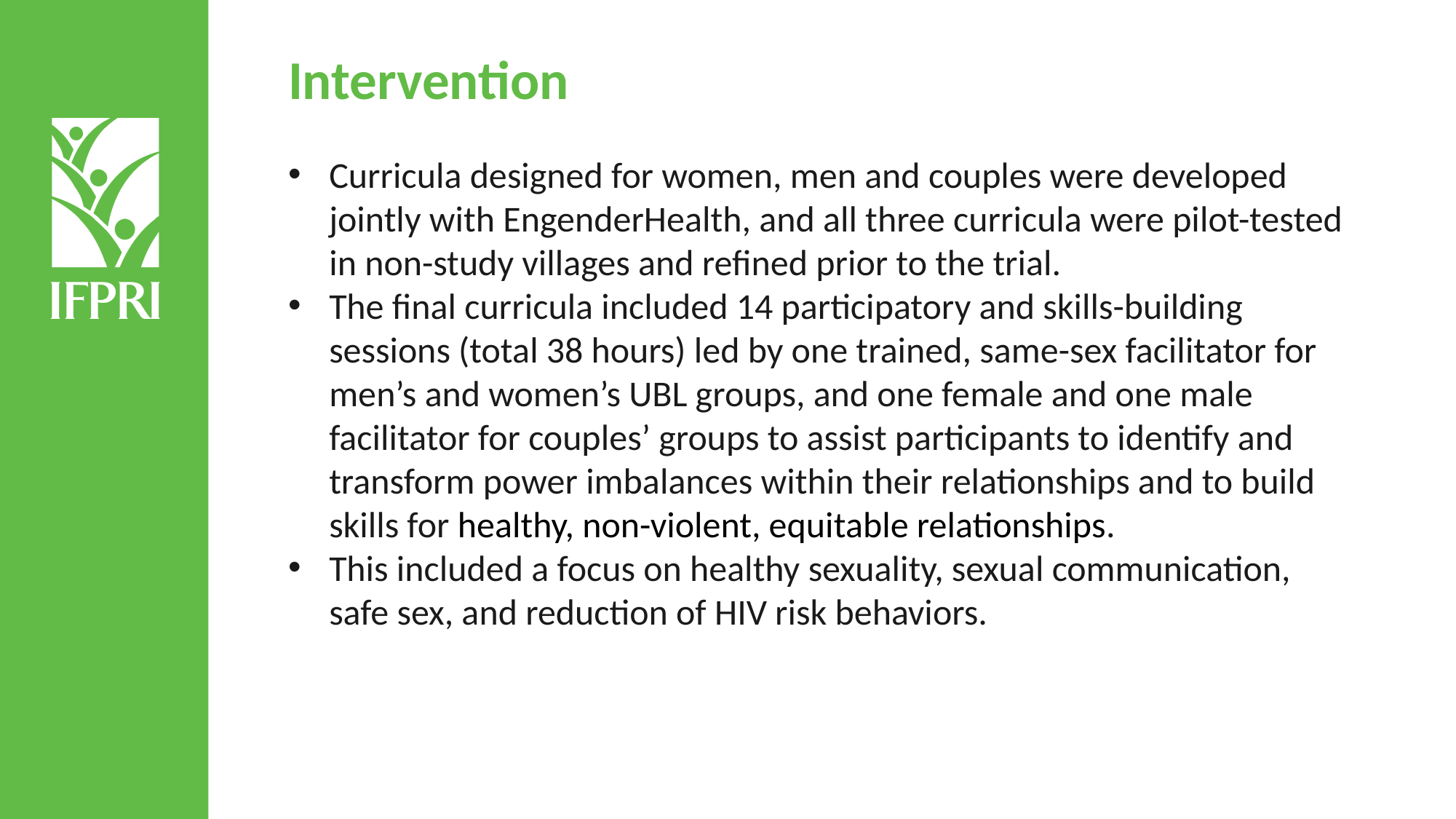

Intervention
Curricula designed for women, men and couples were developed jointly with EngenderHealth, and all three curricula were pilot-tested in non-study villages and refined prior to the trial.
The final curricula included 14 participatory and skills-building sessions (total 38 hours) led by one trained, same-sex facilitator for men’s and women’s UBL groups, and one female and one male facilitator for couples’ groups to assist participants to identify and transform power imbalances within their relationships and to build skills for healthy, non-violent, equitable relationships.
This included a focus on healthy sexuality, sexual communication, safe sex, and reduction of HIV risk behaviors.